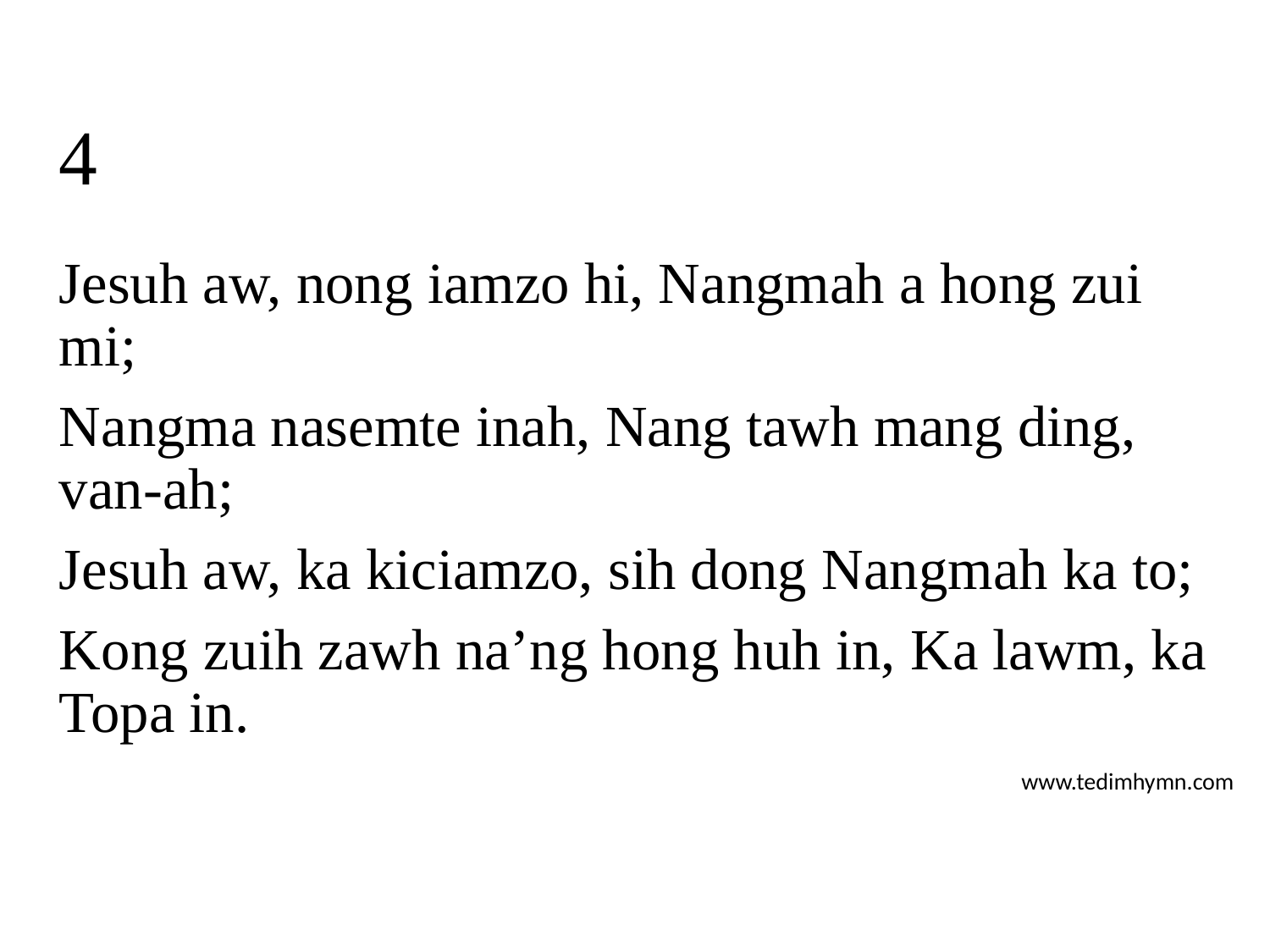

# 4
Jesuh aw, nong iamzo hi, Nangmah a hong zui mi;
Nangma nasemte inah, Nang tawh mang ding, van-ah;
Jesuh aw, ka kiciamzo, sih dong Nangmah ka to;
Kong zuih zawh na’ng hong huh in, Ka lawm, ka Topa in.

www.tedimhymn.com